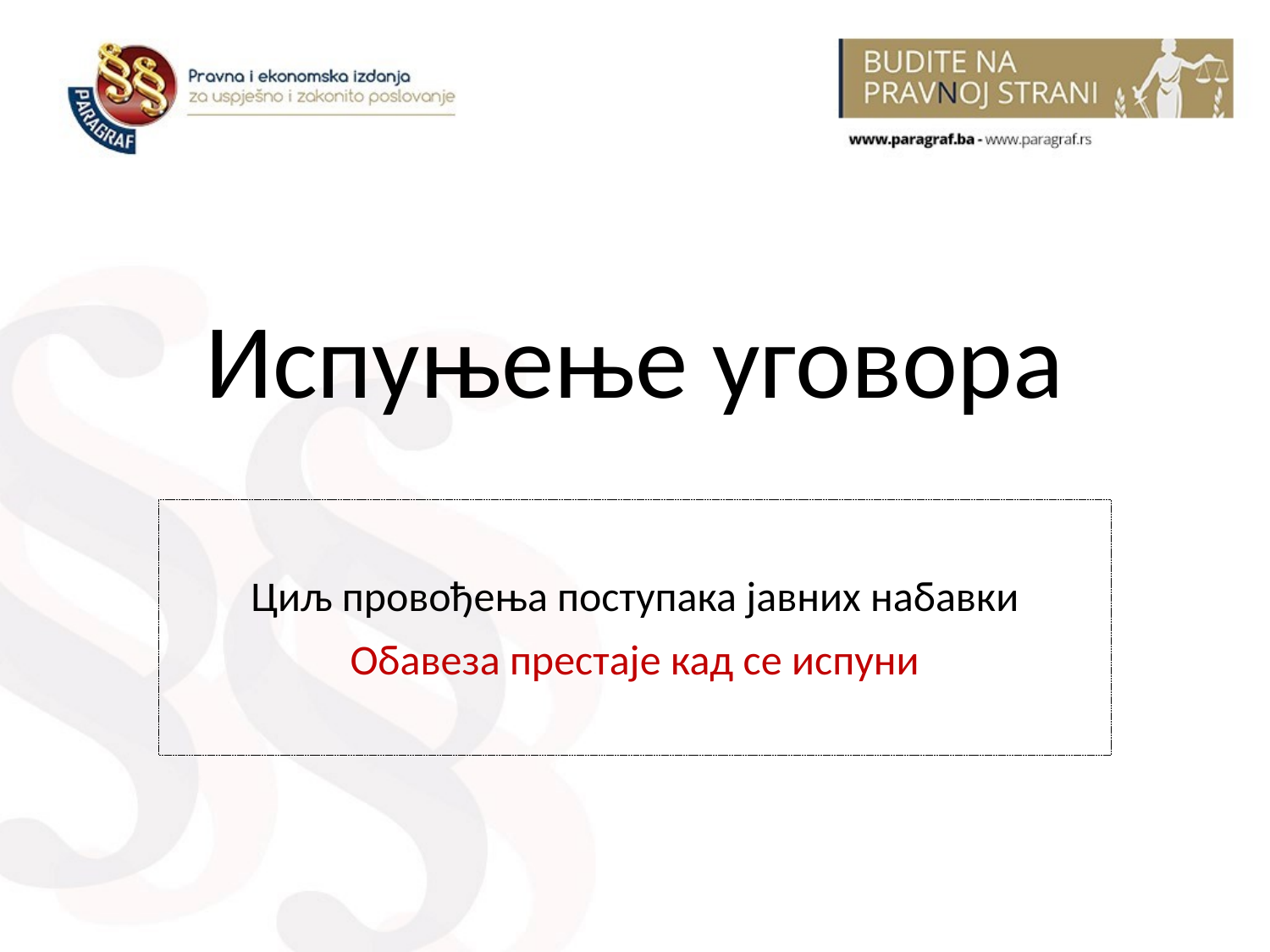

# Испуњење уговора

Циљ провођења поступака јавних набавки
Обавеза престаје кад се испуни